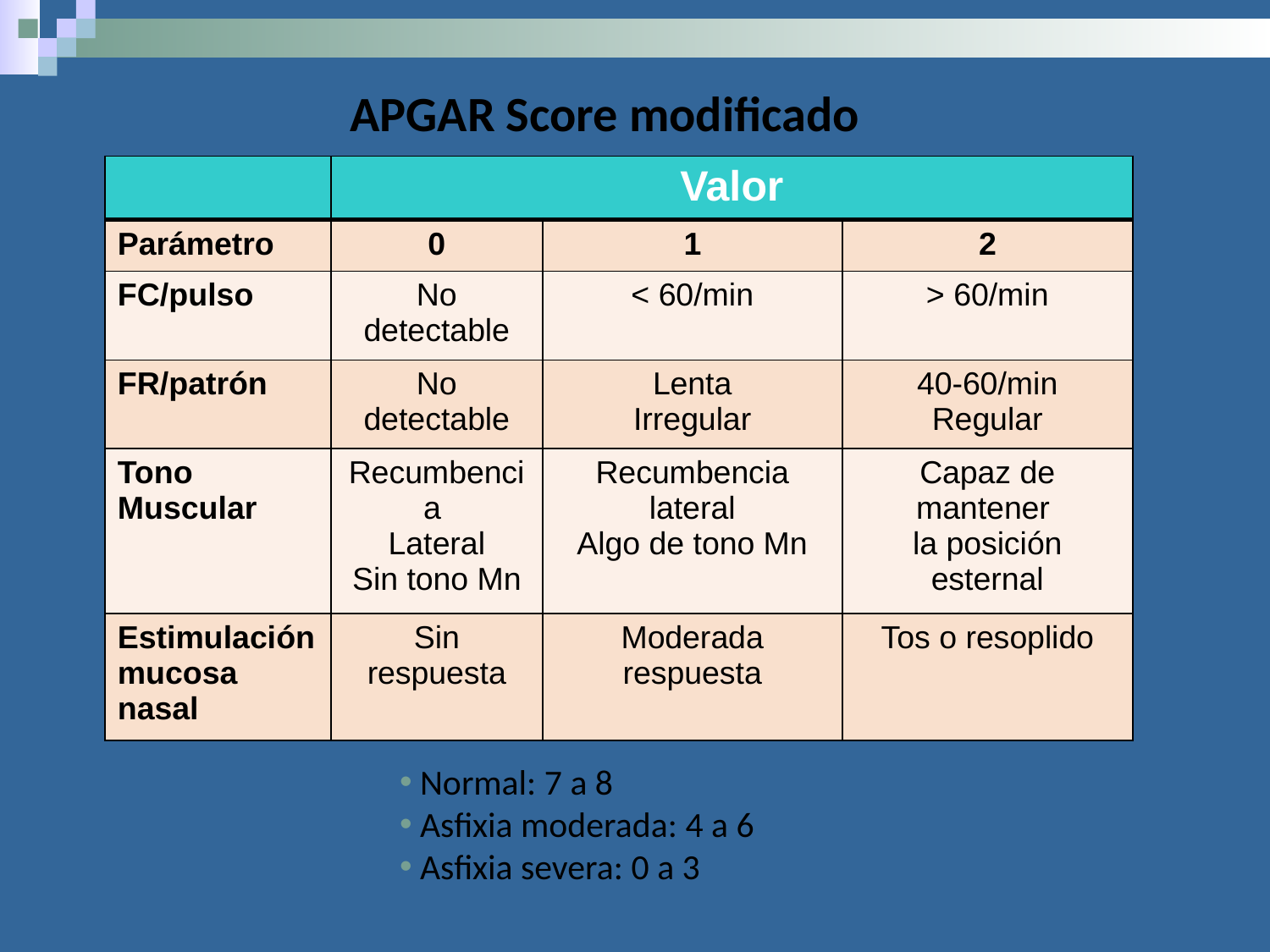

APGAR Score modificado
|  | Valor |  |  |
| --- | --- | --- | --- |
| Parámetro | 0 | 1 | 2 |
| FC/pulso | No detectable | < 60/min | > 60/min |
| FR/patrón | No detectable | Lenta Irregular | 40-60/min Regular |
| Tono Muscular | Recumbencia Lateral Sin tono Mn | Recumbencia lateral Algo de tono Mn | Capaz de mantener la posición esternal |
| Estimulación mucosa nasal | Sin respuesta | Moderada respuesta | Tos o resoplido |
 Normal: 7 a 8
 Asfixia moderada: 4 a 6
 Asfixia severa: 0 a 3